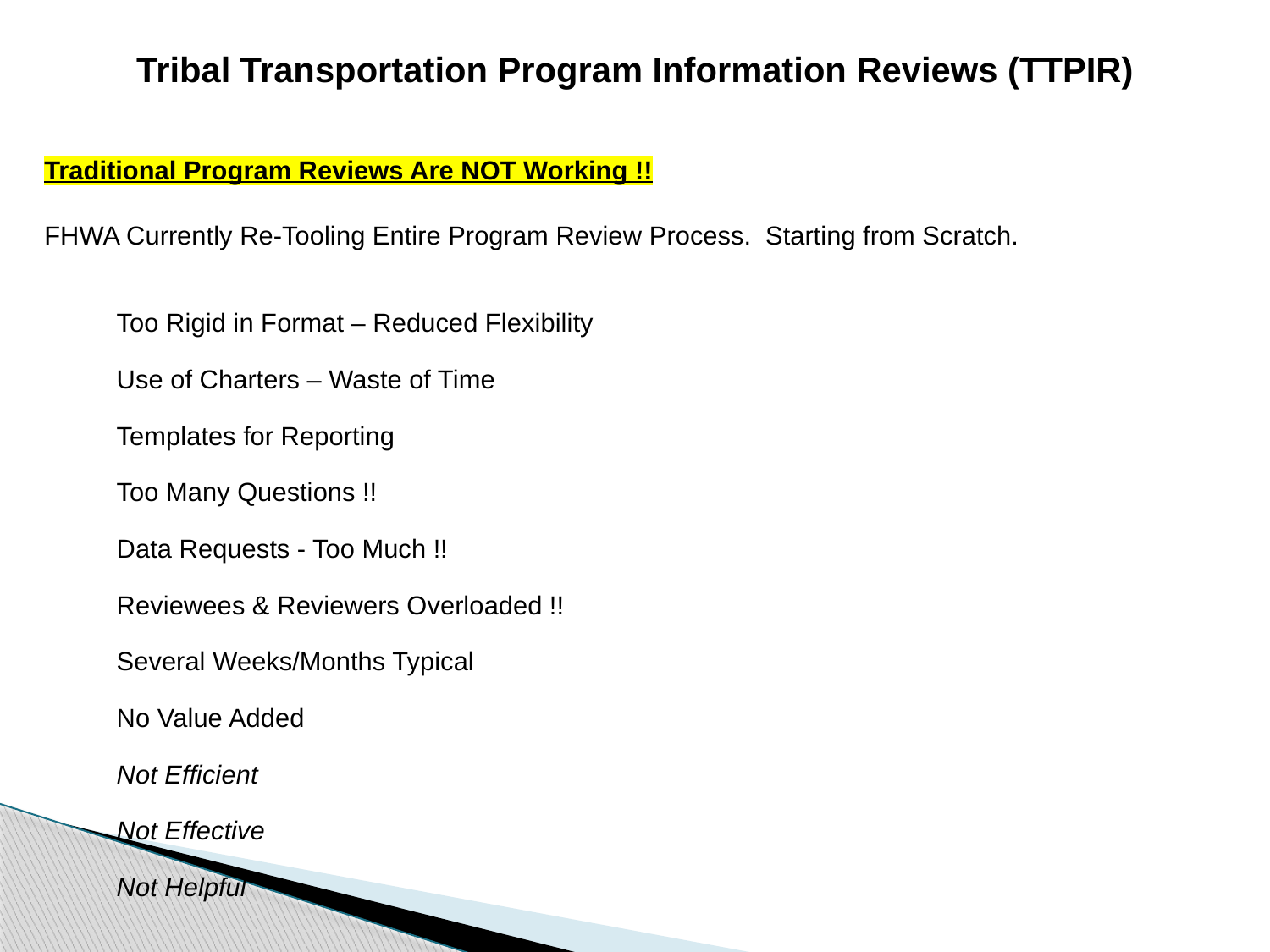

# Tribal Transportation Program Information Reviews (TTPIR)

Traditional Program Reviews Are NOT Working !!

FHWA Currently Re-Tooling Entire Program Review Process.  Starting from Scratch.

	Too Rigid in Format – Reduced Flexibility
	Use of Charters – Waste of Time
	Templates for Reporting
	Too Many Questions !!
	Data Requests - Too Much !!
	Reviewees & Reviewers Overloaded !!
	Several Weeks/Months Typical
	No Value Added
		Not Efficient
		Not Effective
		Not Helpful